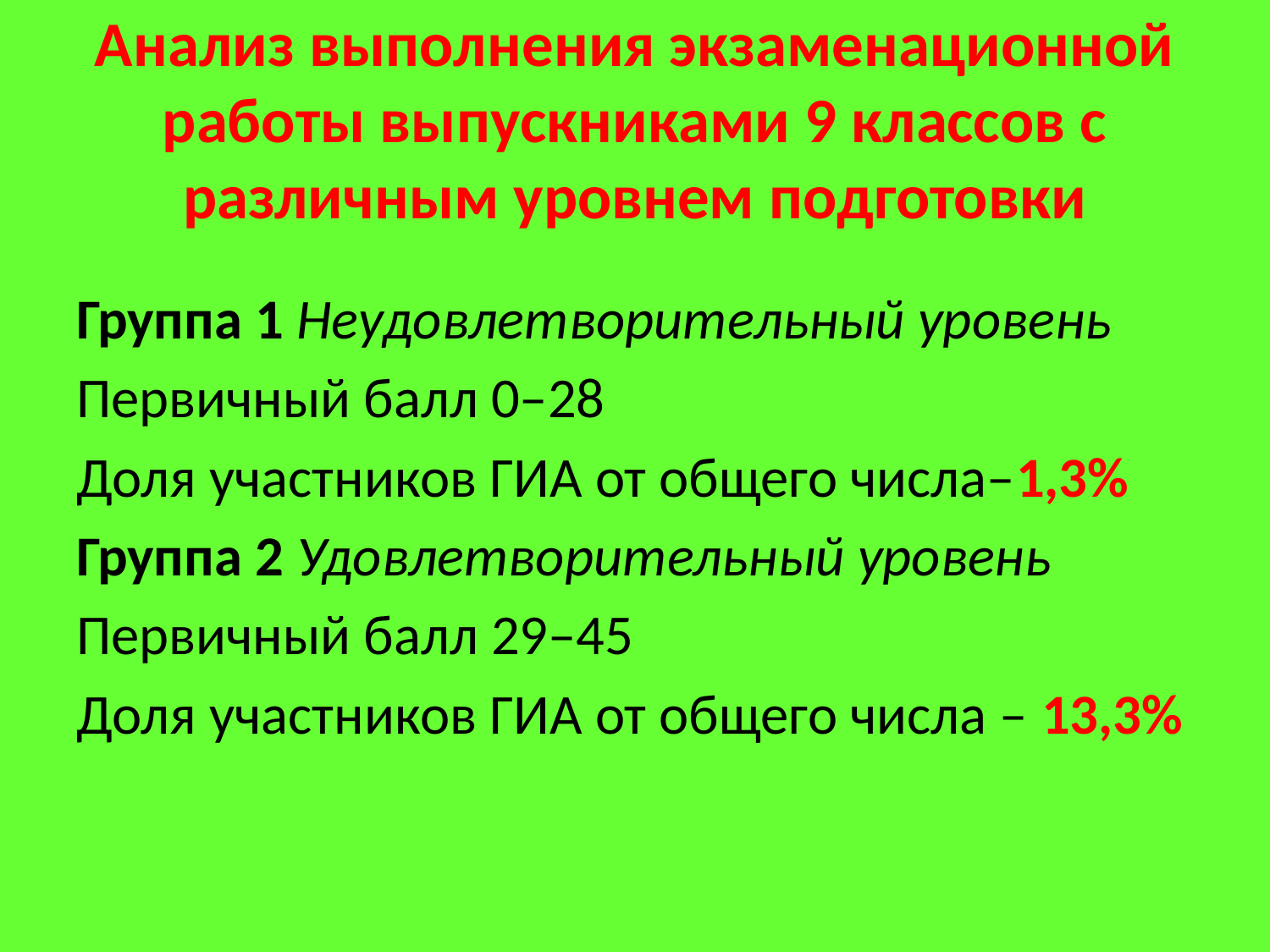

# Анализ выполнения экзаменационной работы выпускниками 9 классов с различным уровнем подготовки
Группа 1 Неудовлетворительный уровень
Первичный балл 0–28
Доля участников ГИА от общего числа–1,3%
Группа 2 Удовлетворительный уровень
Первичный балл 29–45
Доля участников ГИА от общего числа – 13,3%